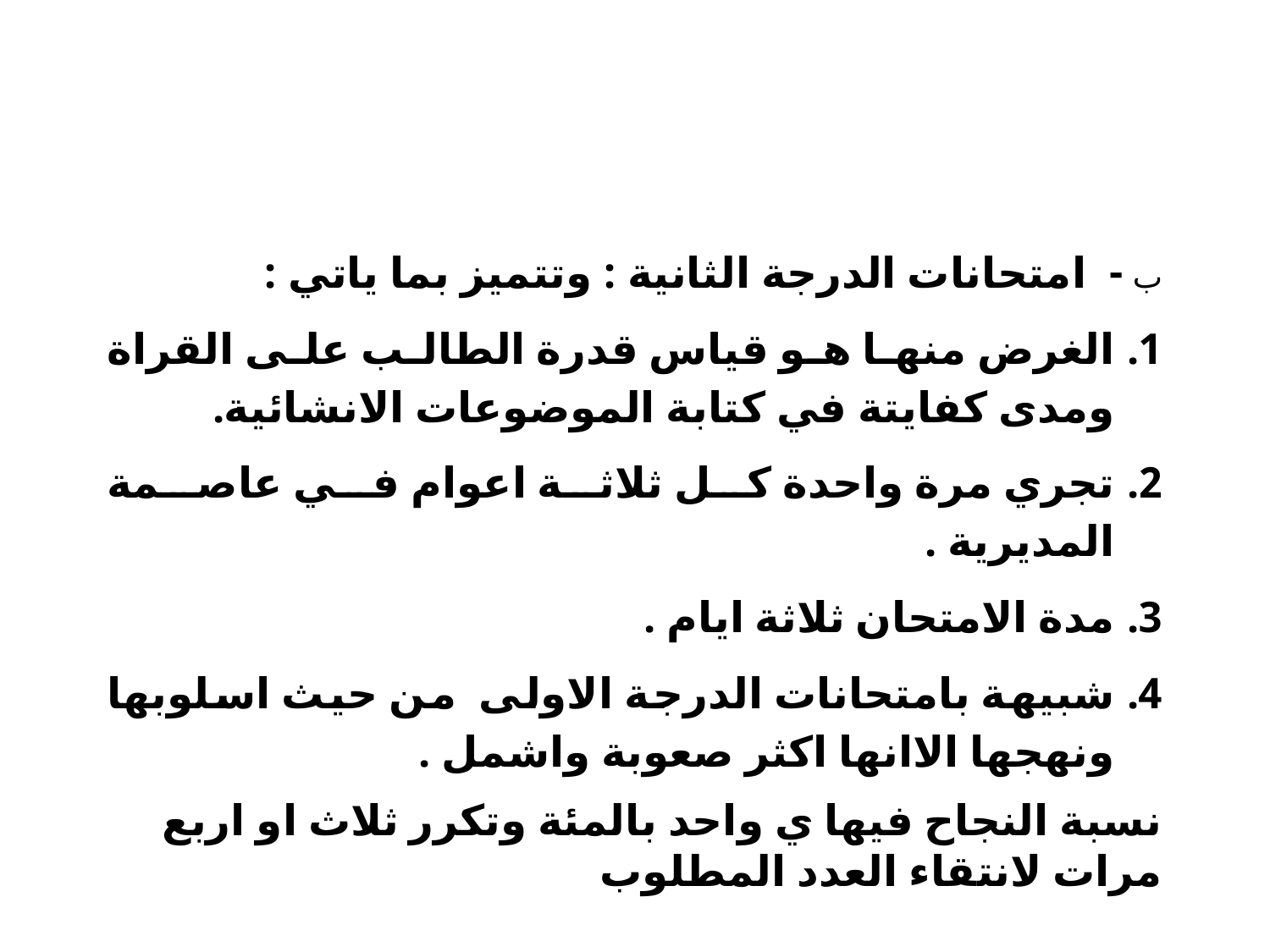

ب -  امتحانات الدرجة الثانية : وتتميز بما ياتي :
الغرض منها هو قياس قدرة الطالب على القراة ومدى كفايتة في كتابة الموضوعات الانشائية.
تجري مرة واحدة كل ثلاثة اعوام في عاصمة المديرية .
مدة الامتحان ثلاثة ايام .
شبيهة بامتحانات الدرجة الاولى  من حيث اسلوبها ونهجها الاانها اكثر صعوبة واشمل .
نسبة النجاح فيها ي واحد بالمئة وتكرر ثلاث او اربع مرات لانتقاء العدد المطلوب